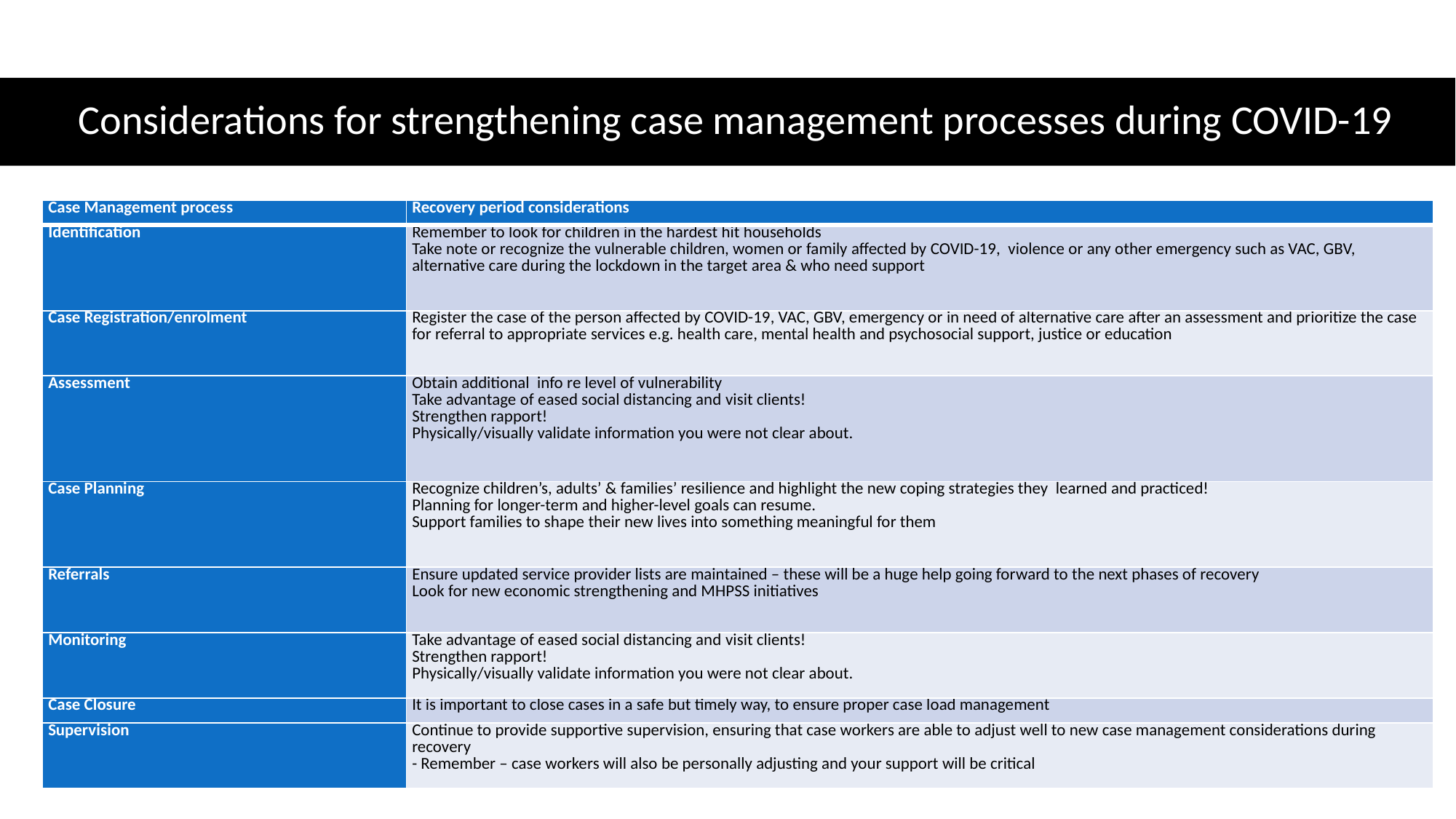

# Considerations for strengthening case management processes during COVID-19

| Case Management process | Recovery period considerations |
| --- | --- |
| Identification | Remember to look for children in the hardest hit households Take note or recognize the vulnerable children, women or family affected by COVID-19, violence or any other emergency such as VAC, GBV, alternative care during the lockdown in the target area & who need support |
| Case Registration/enrolment | Register the case of the person affected by COVID-19, VAC, GBV, emergency or in need of alternative care after an assessment and prioritize the case for referral to appropriate services e.g. health care, mental health and psychosocial support, justice or education |
| Assessment | Obtain additional info re level of vulnerability Take advantage of eased social distancing and visit clients! Strengthen rapport! Physically/visually validate information you were not clear about. |
| Case Planning | Recognize children’s, adults’ & families’ resilience and highlight the new coping strategies they learned and practiced! Planning for longer-term and higher-level goals can resume. Support families to shape their new lives into something meaningful for them |
| Referrals | Ensure updated service provider lists are maintained – these will be a huge help going forward to the next phases of recovery Look for new economic strengthening and MHPSS initiatives |
| Monitoring | Take advantage of eased social distancing and visit clients! Strengthen rapport! Physically/visually validate information you were not clear about. |
| Case Closure | It is important to close cases in a safe but timely way, to ensure proper case load management |
| Supervision | Continue to provide supportive supervision, ensuring that case workers are able to adjust well to new case management considerations during recovery - Remember – case workers will also be personally adjusting and your support will be critical |